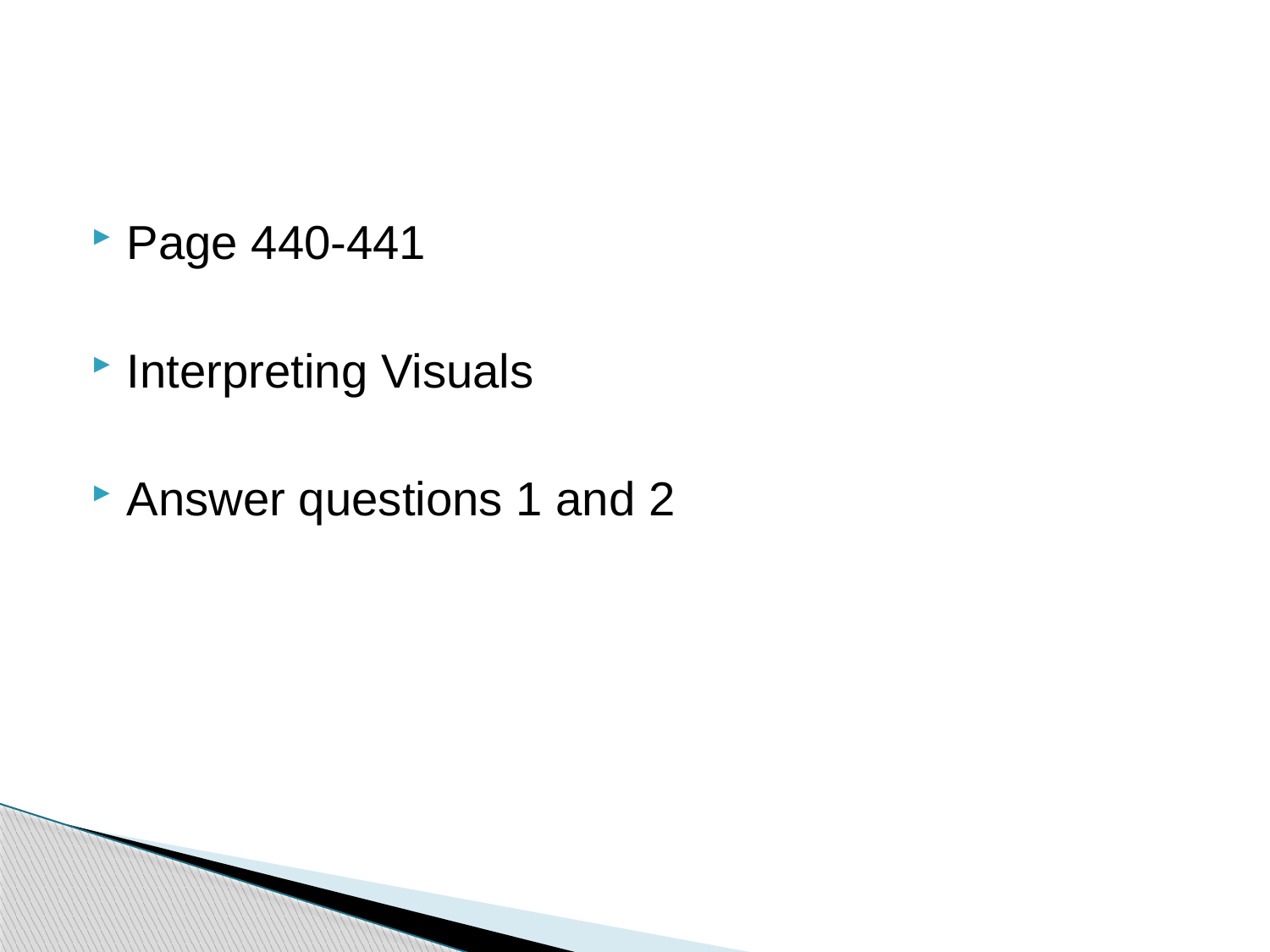

#
Page 440-441

Interpreting Visuals

Answer questions 1 and 2